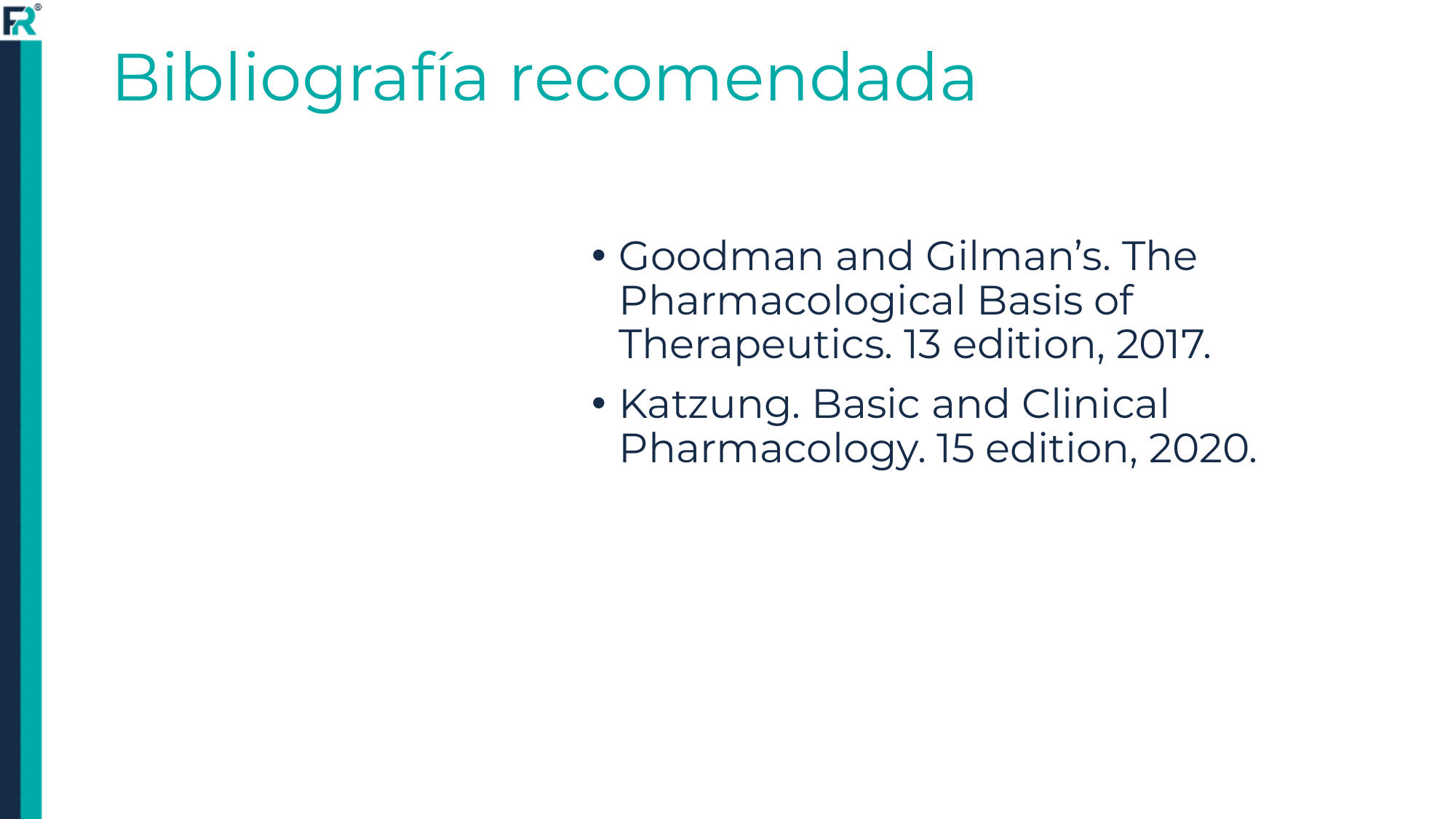

# Bibliografía recomendada
Goodman and Gilman’s. The Pharmacological Basis of Therapeutics. 13 edition, 2017.
Katzung. Basic and Clinical Pharmacology. 15 edition, 2020.